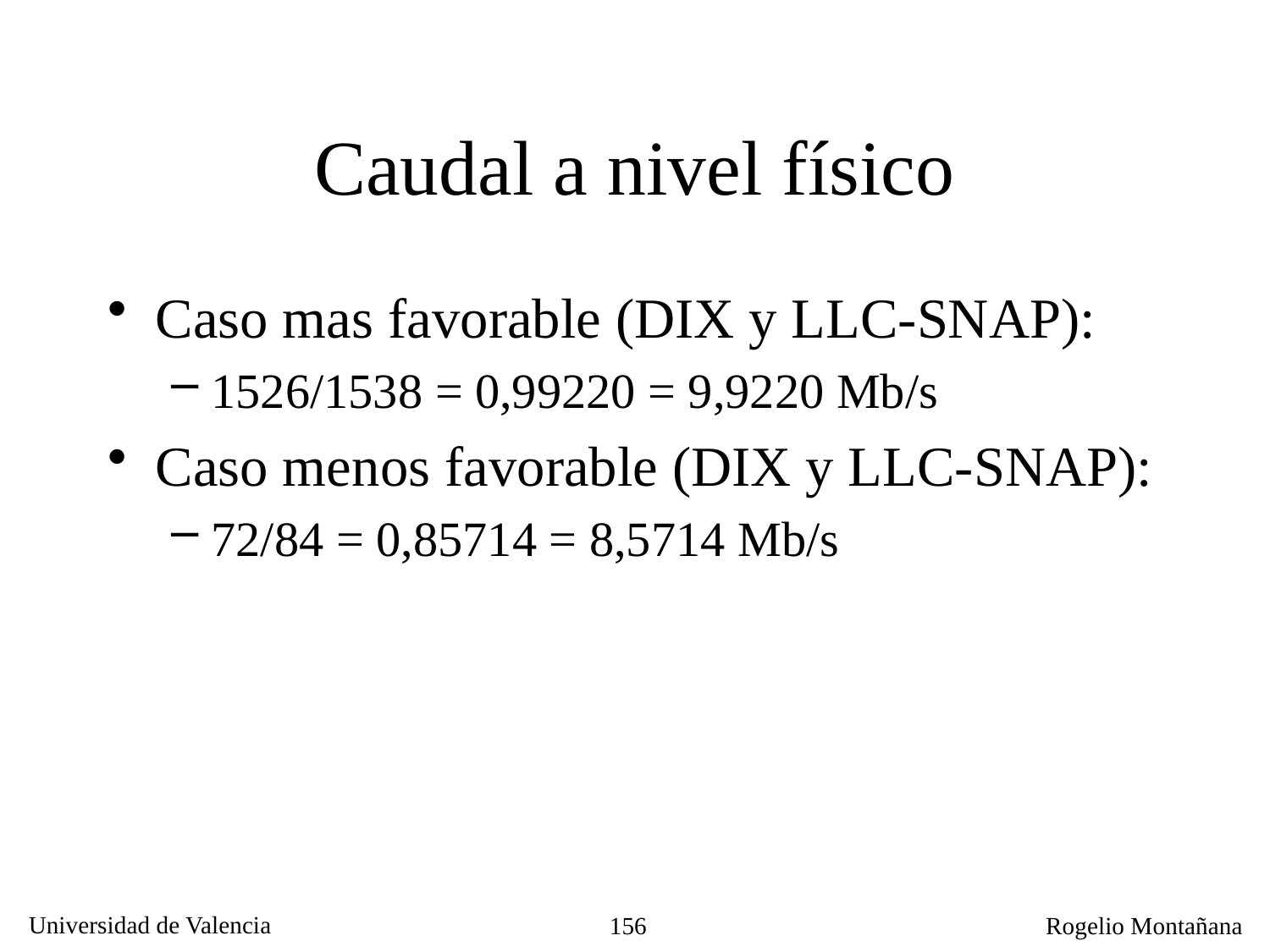

# Caudal a nivel físico
Caso mas favorable (DIX y LLC-SNAP):
1526/1538 = 0,99220 = 9,9220 Mb/s
Caso menos favorable (DIX y LLC-SNAP):
72/84 = 0,85714 = 8,5714 Mb/s